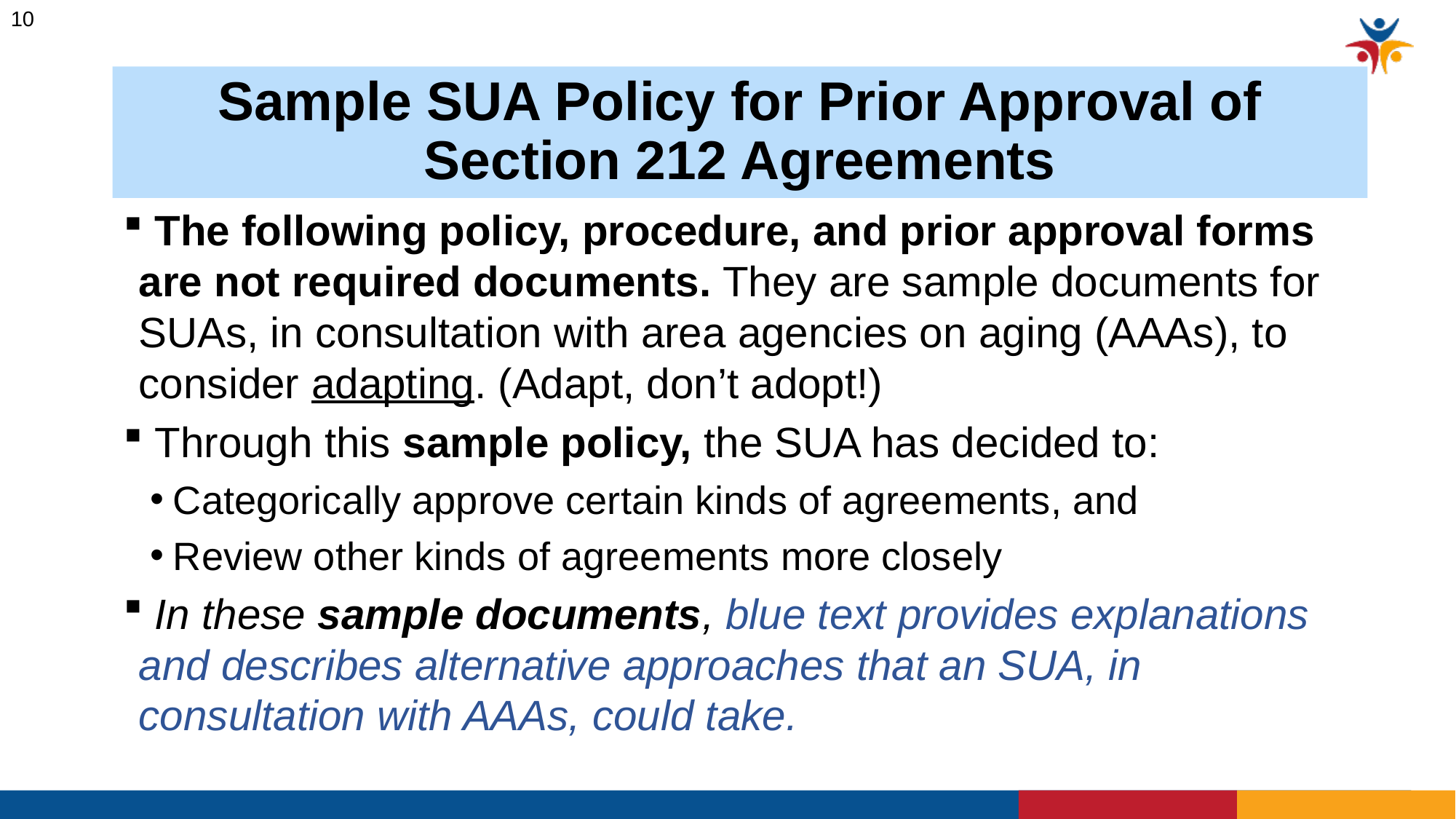

10
# Sample SUA Policy for Prior Approval of Section 212 Agreements
 The following policy, procedure, and prior approval forms are not required documents. They are sample documents for SUAs, in consultation with area agencies on aging (AAAs), to consider adapting. (Adapt, don’t adopt!)
 Through this sample policy, the SUA has decided to:
Categorically approve certain kinds of agreements, and
Review other kinds of agreements more closely
 In these sample documents, blue text provides explanations and describes alternative approaches that an SUA, in consultation with AAAs, could take.